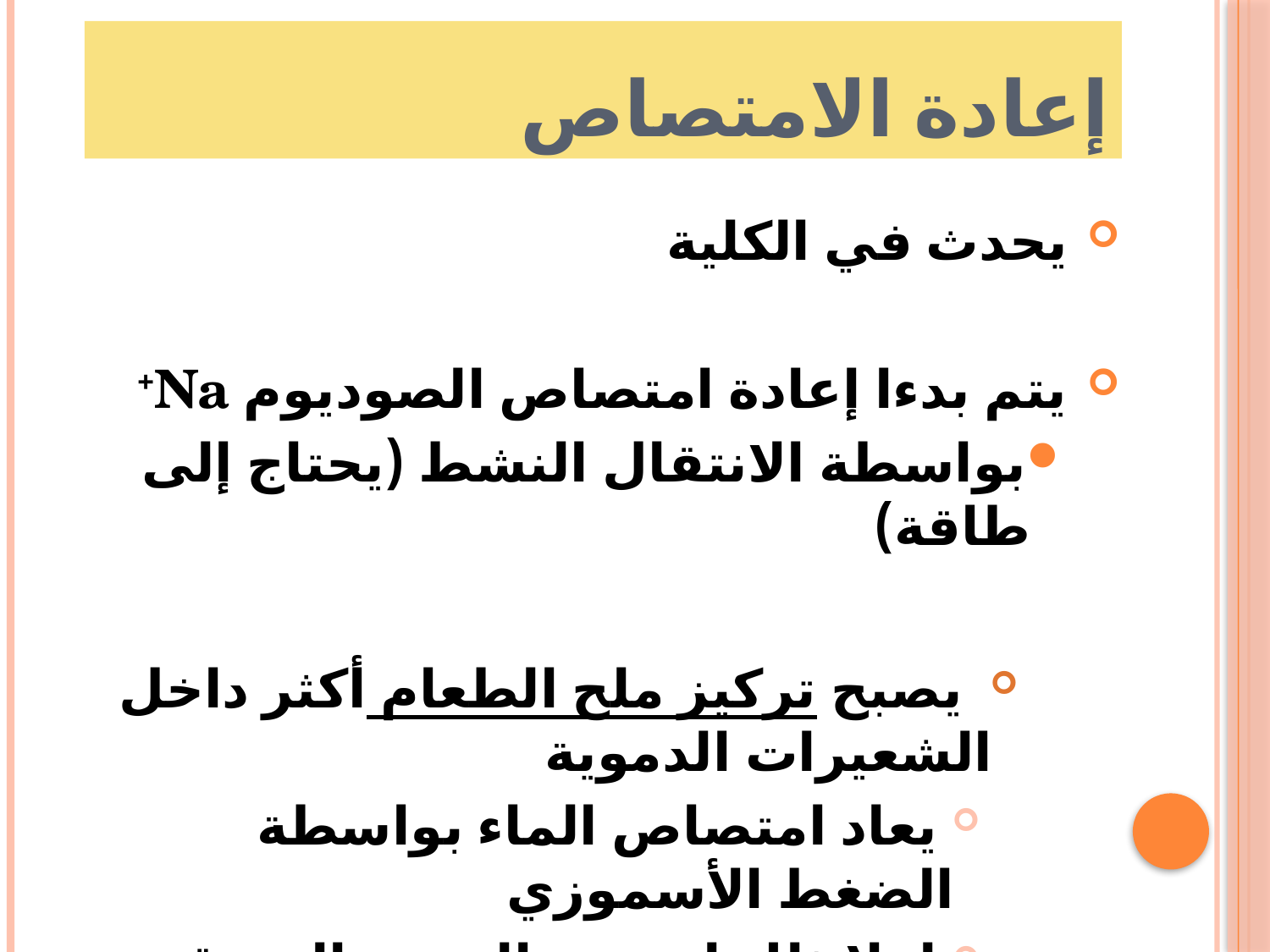

# إعادة الامتصاص
 يحدث في الكلية

 يتم بدءا إعادة امتصاص الصوديوم Na+
بواسطة الانتقال النشط (يحتاج إلى طاقة)

  يصبح تركيز ملح الطعام أكثر داخل الشعيرات الدموية
 يعاد امتصاص الماء بواسطة الضغط الأسموزي
 لولا ذلك لتعرض الجسم إلى نقص شديد في الماء